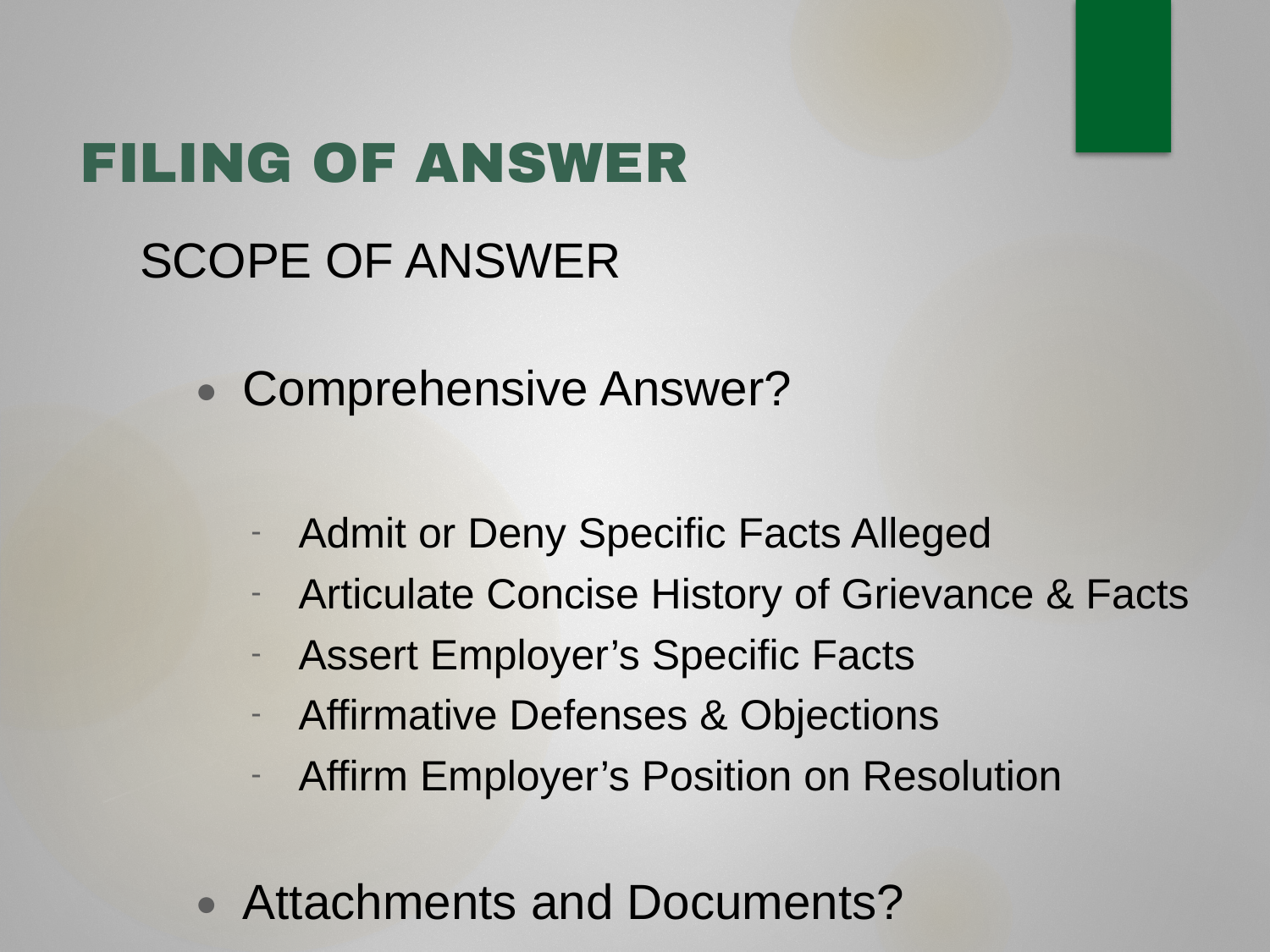

# FILING OF ANSWER
SCOPE OF ANSWER

Comprehensive Answer?

Admit or Deny Specific Facts Alleged
Articulate Concise History of Grievance & Facts
Assert Employer’s Specific Facts
Affirmative Defenses & Objections
Affirm Employer’s Position on Resolution

Attachments and Documents?